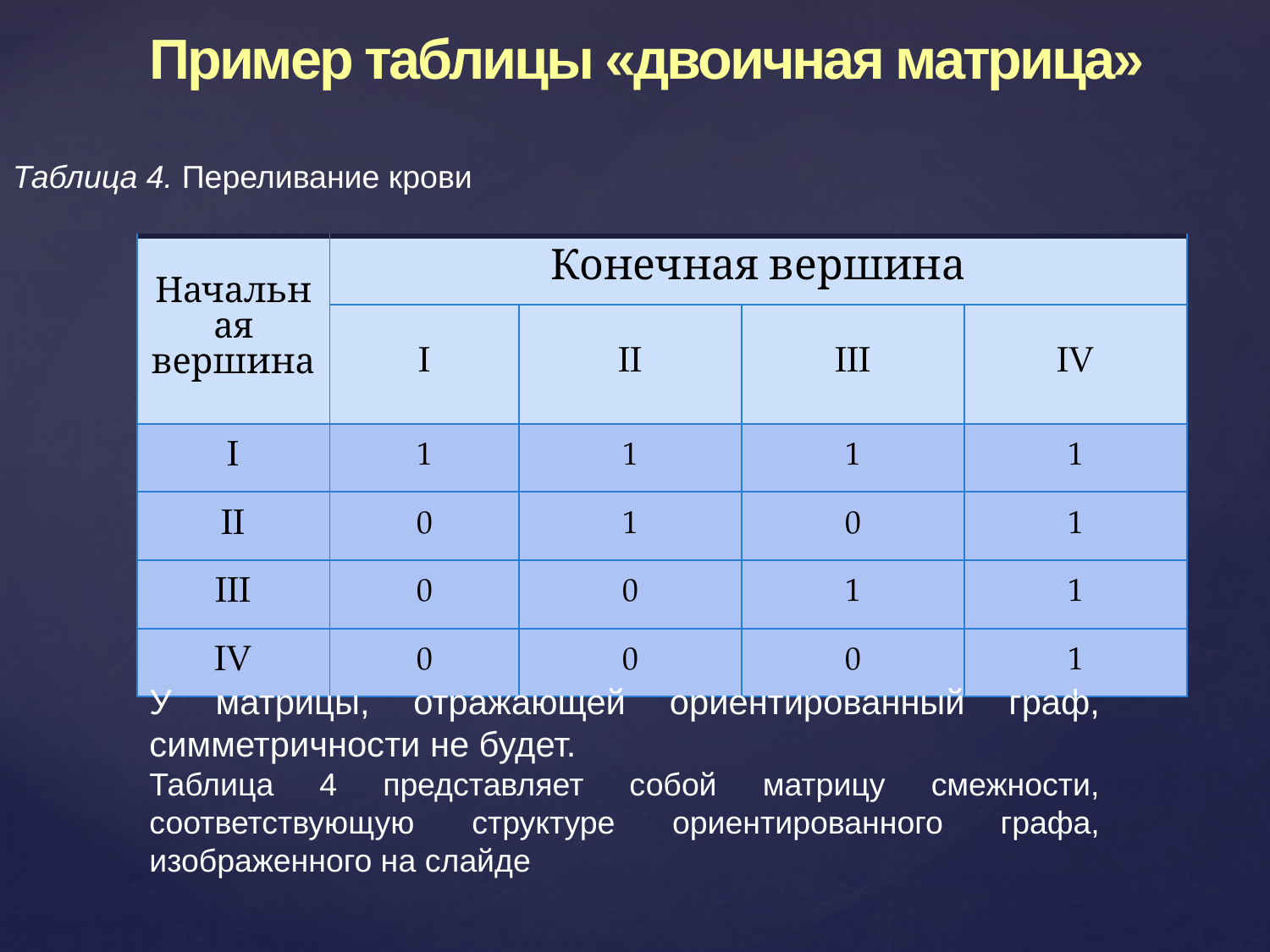

Пример таблицы «двоичная матрица»
Таблица 4. Переливание крови
| Начальная вершина | Конечная вершина |  |  |  |
| --- | --- | --- | --- | --- |
|  | I | II | III | IV |
| I | 1 | 1 | 1 | 1 |
| II | 0 | 1 | 0 | 1 |
| III | 0 | 0 | 1 | 1 |
| IV | 0 | 0 | 0 | 1 |
У матрицы, отражающей ориентированный граф, симметричности не будет.
Таблица 4 представляет собой матрицу смежности, соответствующую структуре ориентированного графа, изображенного на слайде